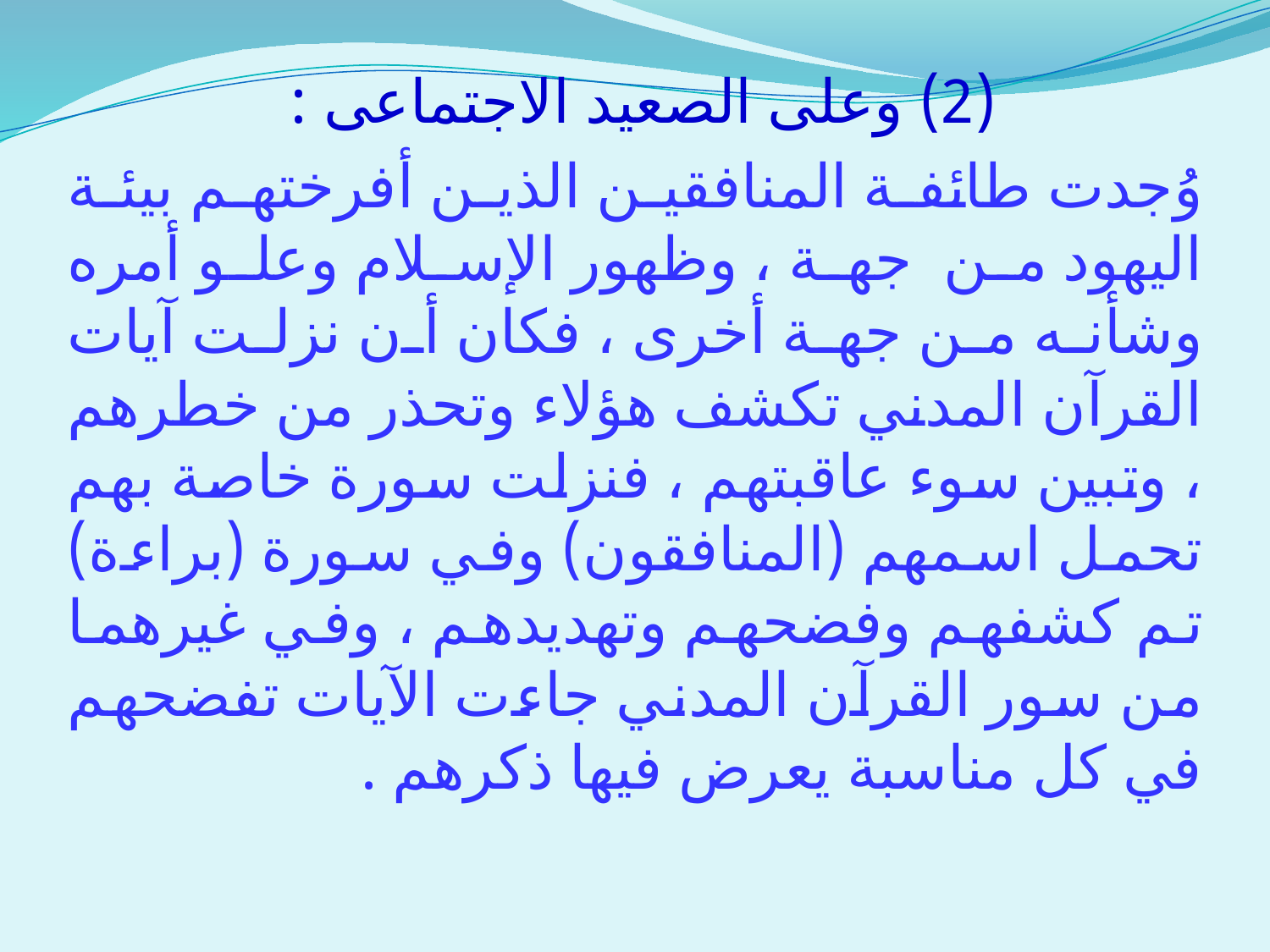

(2) وعلى الصعيد الاجتماعى :
وُجدت طائفة المنافقين الذين أفرختهم بيئة اليهود من  جهة ، وظهور الإسلام وعلو أمره وشأنه من جهة أخرى ، فكان أن نزلت آيات القرآن المدني تكشف هؤلاء وتحذر من خطرهم ، وتبين سوء عاقبتهم ، فنزلت سورة خاصة بهم تحمل اسمهم (المنافقون) وفي سورة (براءة) تم كشفهم وفضحهم وتهديدهم ، وفي غيرهما من سور القرآن المدني جاءت الآيات تفضحهم في كل مناسبة يعرض فيها ذكرهم .